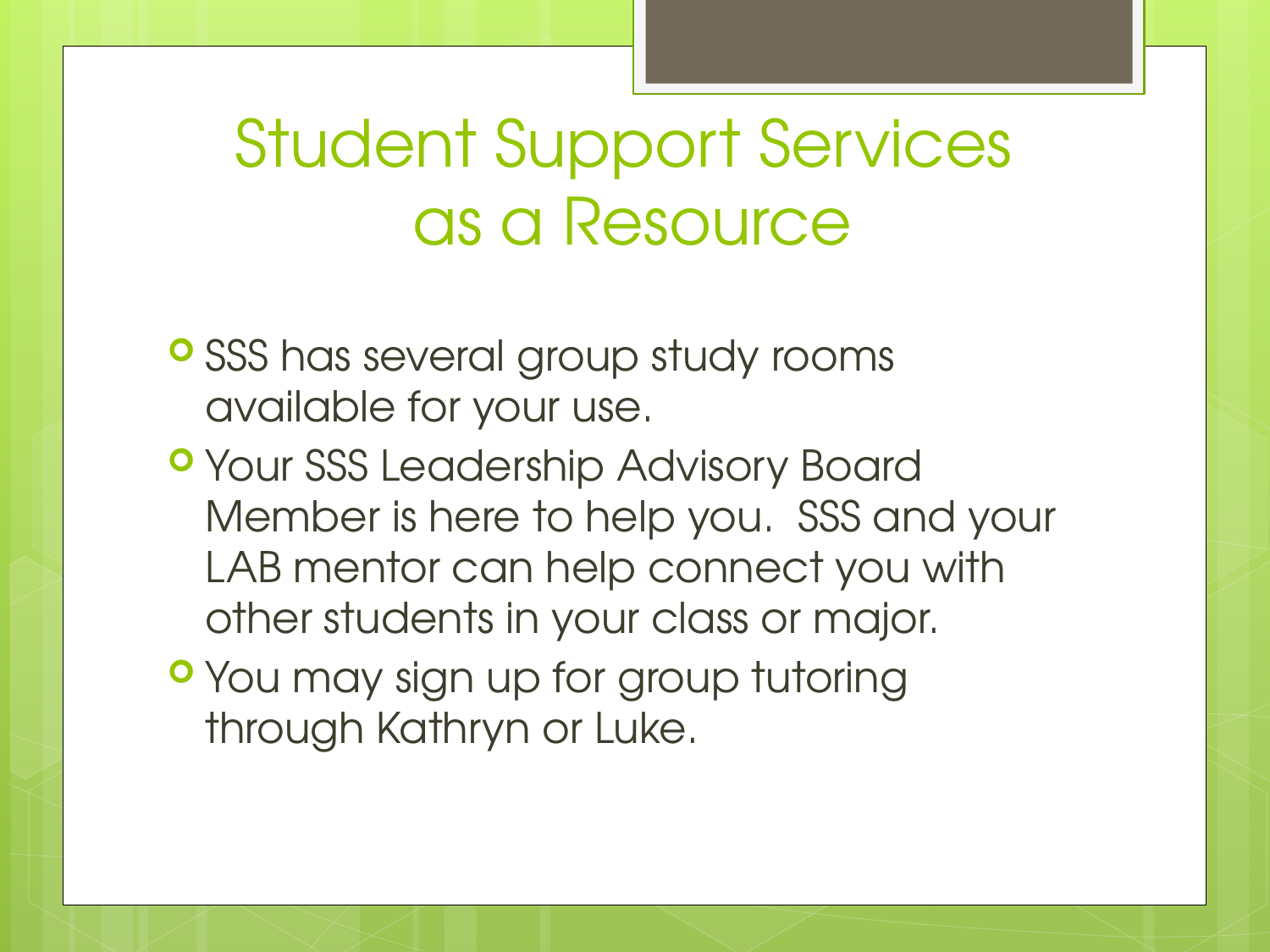

# Student Support Services as a Resource
SSS has several group study rooms available for your use.
Your SSS Leadership Advisory Board Member is here to help you.  SSS and your LAB mentor can help connect you with other students in your class or major.
You may sign up for group tutoring through Kathryn or Luke.